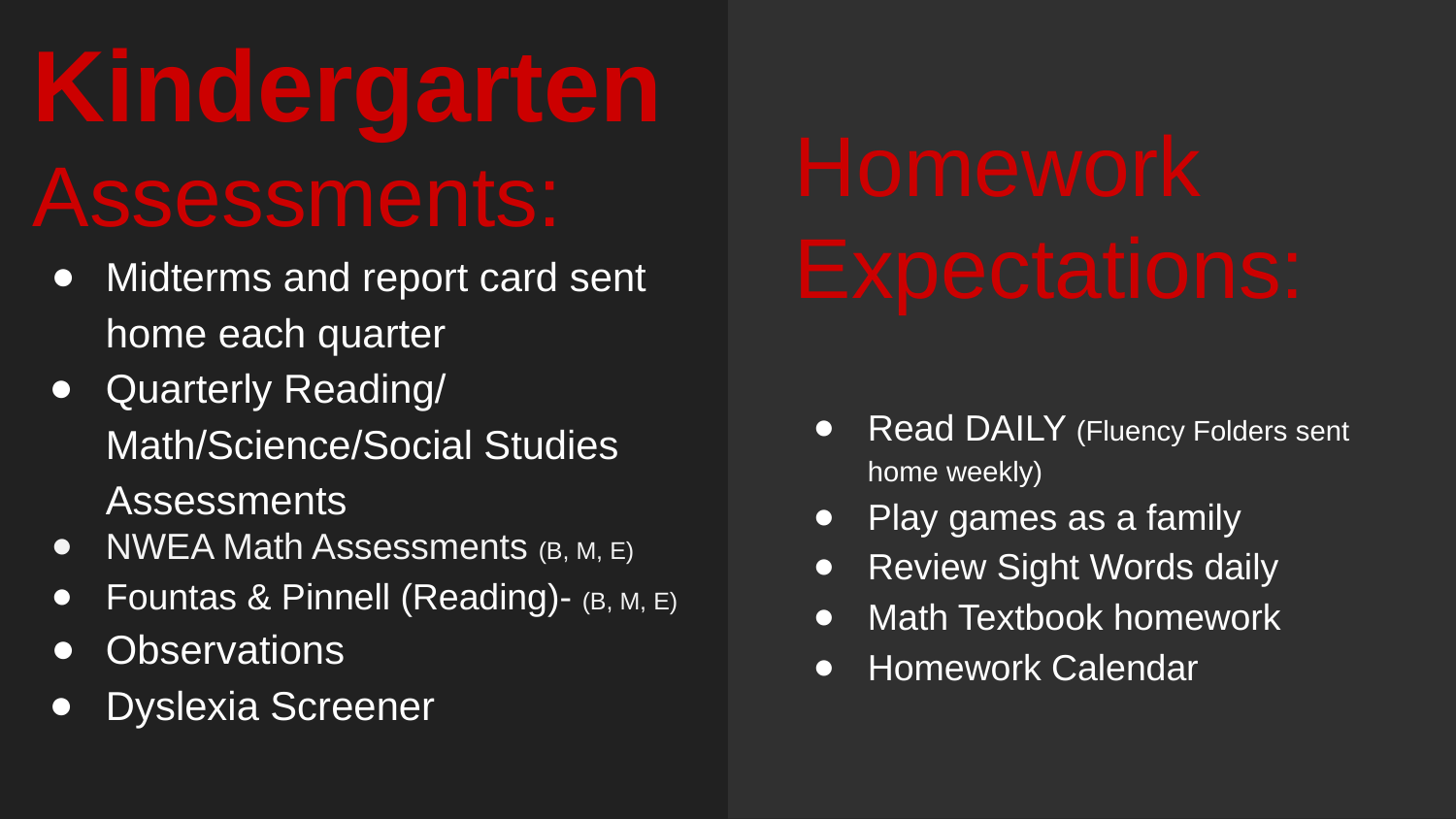

Homework Expectations:

Read DAILY (Fluency Folders sent home weekly)
Play games as a family
Review Sight Words daily
Math Textbook homework
Homework Calendar

# Kindergarten
Assessments:
Midterms and report card sent home each quarter
Quarterly Reading/ Math/Science/Social Studies Assessments
NWEA Math Assessments (B, M, E)
Fountas & Pinnell (Reading)- (B, M, E)
Observations
Dyslexia Screener